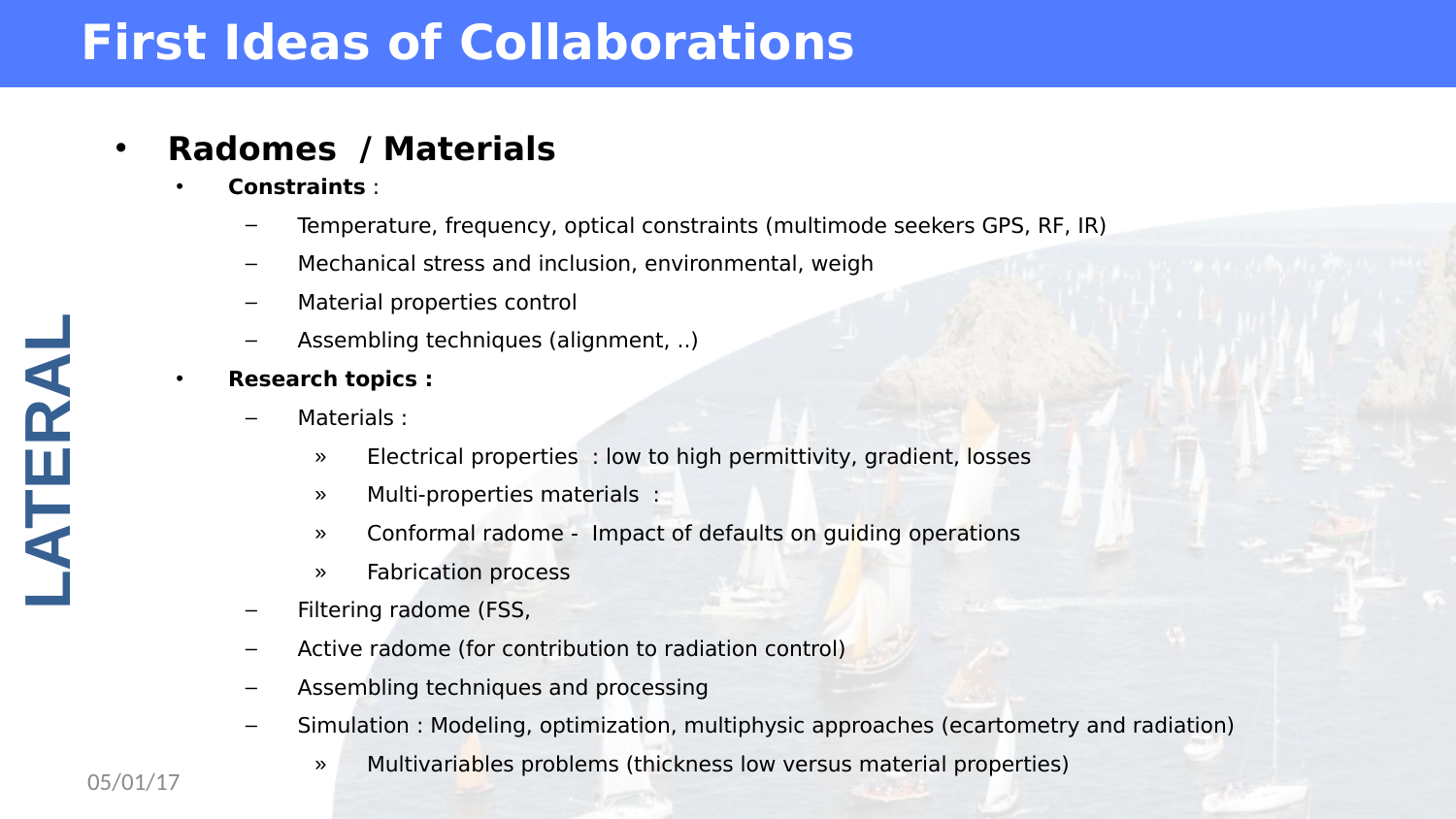

First Ideas of Collaborations
Radomes  / Materials
Constraints :
Temperature, frequency, optical constraints (multimode seekers GPS, RF, IR)
Mechanical stress and inclusion, environmental, weigh
Material properties control
Assembling techniques (alignment, ..)
Research topics :
Materials :
Electrical properties  : low to high permittivity, gradient, losses
Multi-properties materials  :
Conformal radome -  Impact of defaults on guiding operations
Fabrication process
Filtering radome (FSS,
Active radome (for contribution to radiation control)
Assembling techniques and processing
Simulation : Modeling, optimization, multiphysic approaches (ecartometry and radiation)
Multivariables problems (thickness low versus material properties)
05/01/17